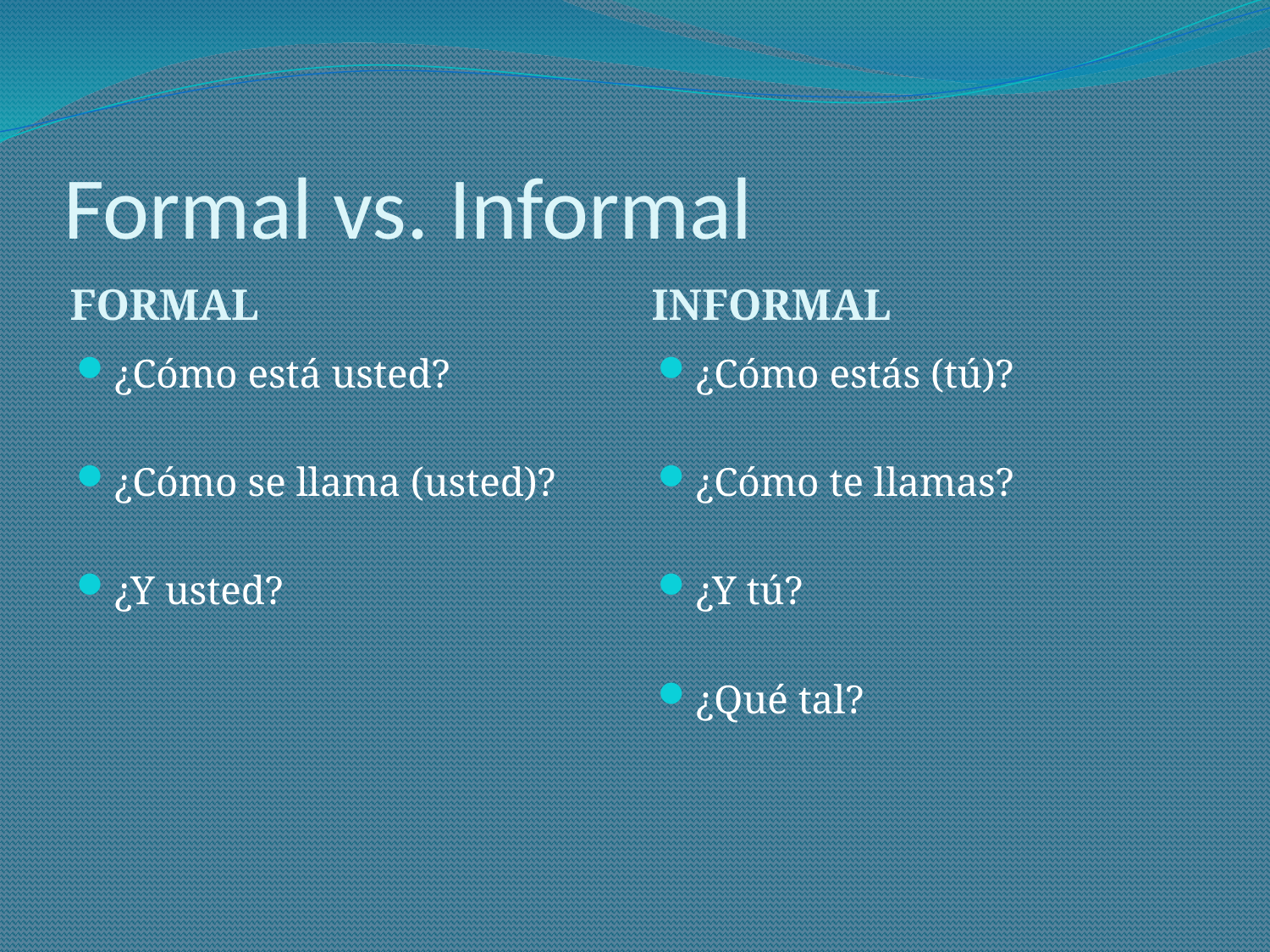

# Formal vs. Informal
FORMAL
INFORMAL
¿Cómo está usted?

¿Cómo se llama (usted)?

¿Y usted?
¿Cómo estás (tú)?

¿Cómo te llamas?

¿Y tú?

¿Qué tal?